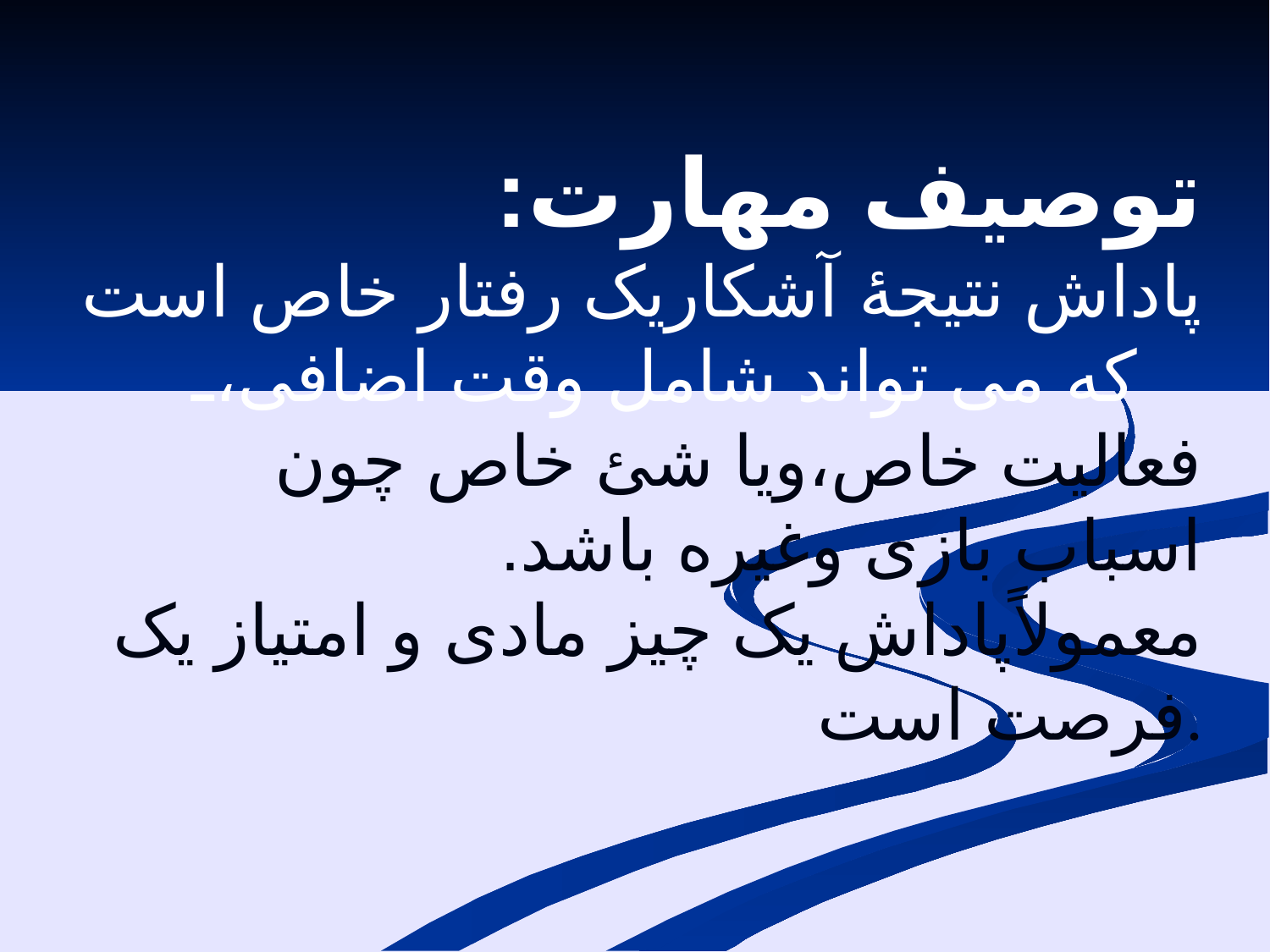

# توصیف مهارت: پاداش نتیجۀ آشکاریک رفتار خاص است که می تواند شامل وقت اضافی، فعالیت خاص،ویا شئ خاص چون اسباب بازی وغیره باشد. معمولاًپاداش یک چیز مادی و امتیاز یک فرصت است.